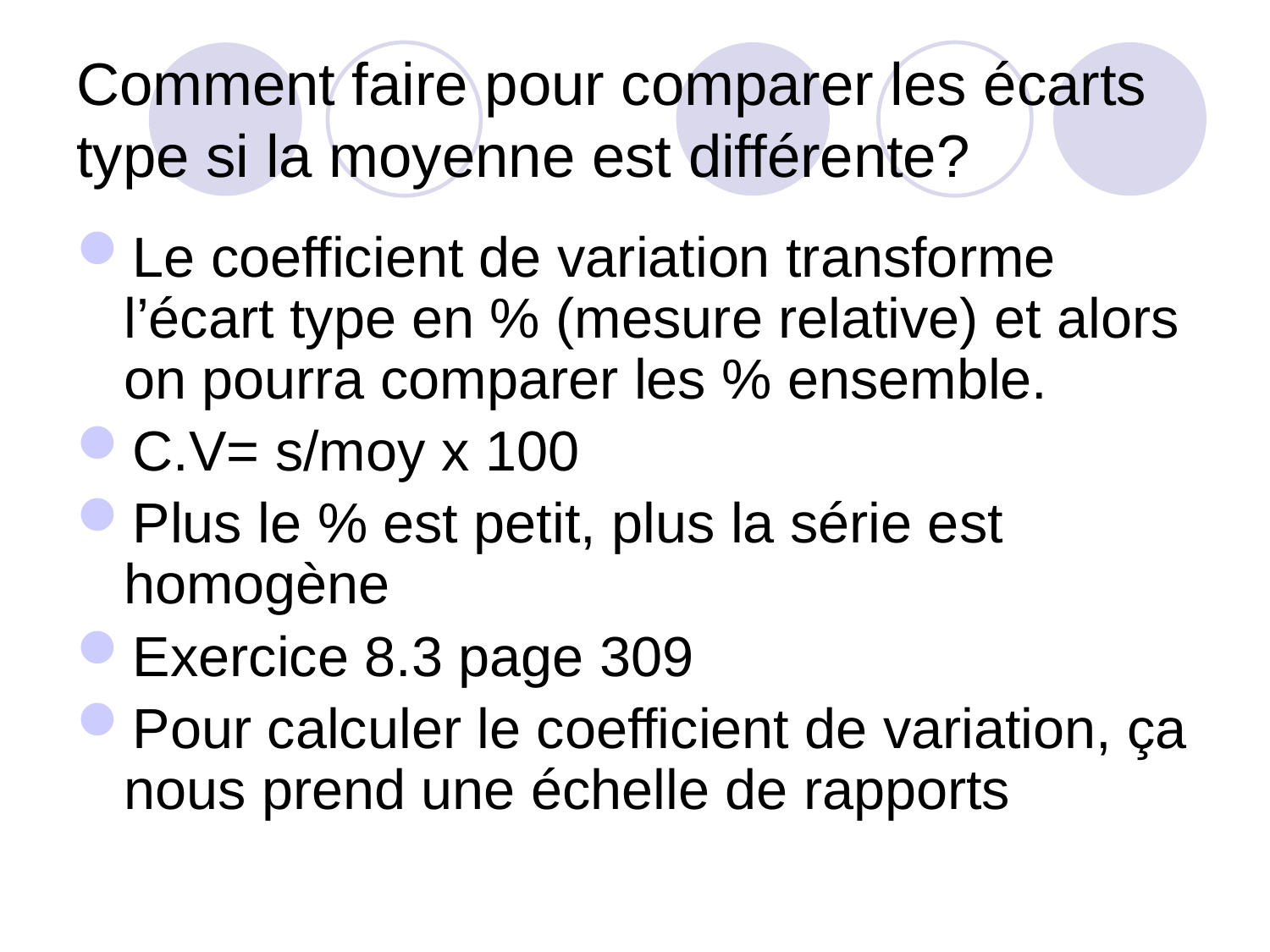

# Comment faire pour comparer les écarts type si la moyenne est différente?
Le coefficient de variation transforme l’écart type en % (mesure relative) et alors on pourra comparer les % ensemble.
C.V= s/moy x 100
Plus le % est petit, plus la série est homogène
Exercice 8.3 page 309
Pour calculer le coefficient de variation, ça nous prend une échelle de rapports